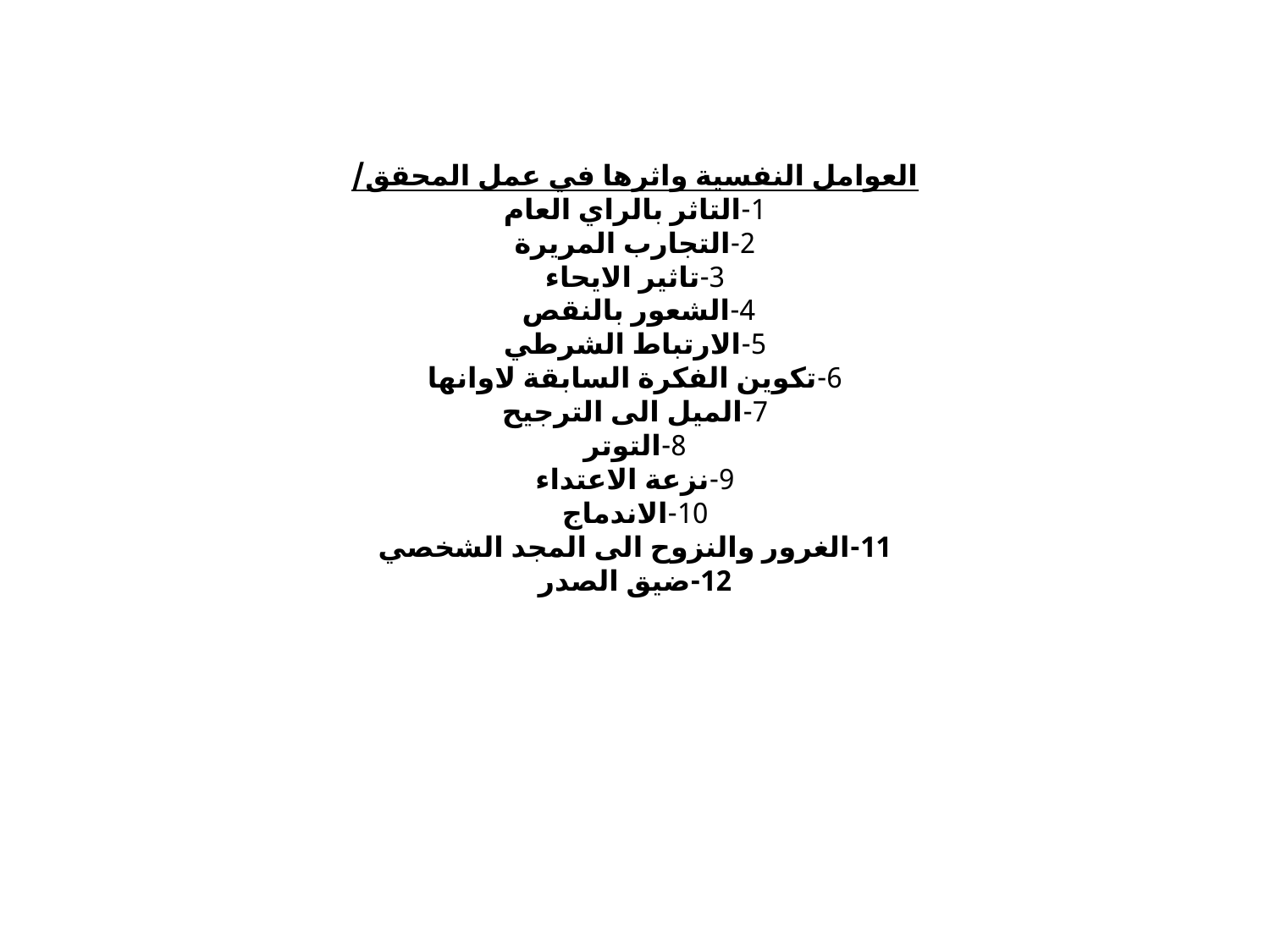

# العوامل النفسية واثرها في عمل المحقق/ 1-التاثر بالراي العام 2-التجارب المريرة 3-تاثير الايحاء 4-الشعور بالنقص 5-الارتباط الشرطي 6-تكوين الفكرة السابقة لاوانها 7-الميل الى الترجيح 8-التوتر 9-نزعة الاعتداء 10-الاندماج 11-الغرور والنزوح الى المجد الشخصي 12-ضيق الصدر